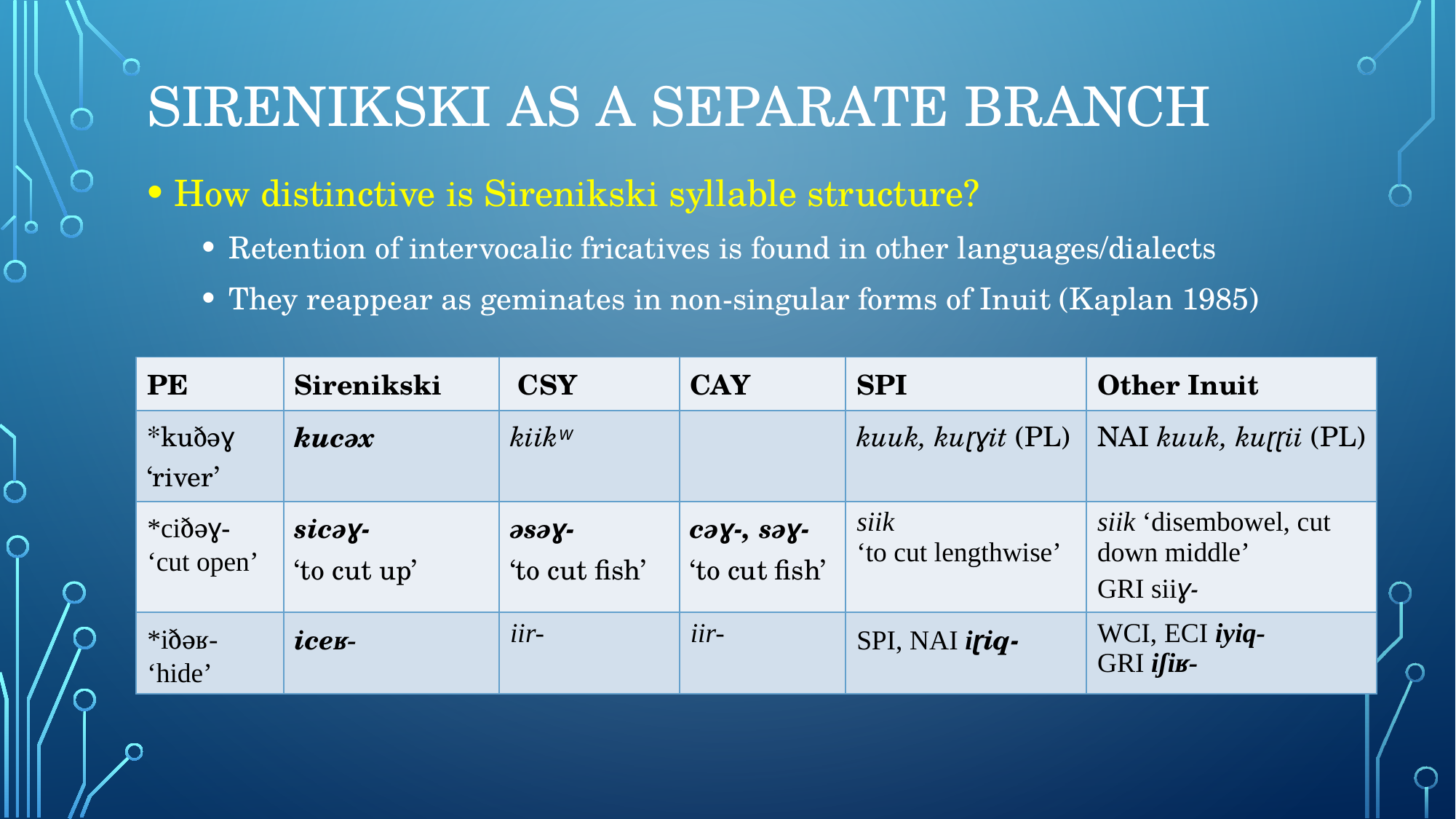

# Sirenikski as a separate branch
How distinctive is Sirenikski syllable structure?
Retention of intervocalic fricatives is found in other languages/dialects
They reappear as geminates in non-singular forms of Inuit (Kaplan 1985)

| PE | Sirenikski | CSY | CAY | SPI | Other Inuit |
| --- | --- | --- | --- | --- | --- |
| \*kuðəɣ ‘river’ | kucəx | kiikʷ |  | kuuk, kuɽɣit (pl) | NAI kuuk, kuɽɽii (pl) |
| \*ciðəɣ- ‘cut open’ | sicəɣ- ‘to cut up’ | əsəɣ- ‘to cut fish’ | cəɣ-, səɣ- ‘to cut fish’ | siik ‘to cut lengthwise’ | siik ‘disembowel, cut down middle’ GRI siiɣ- |
| \*iðəʁ- ‘hide’ | iceʁ- | iir- | iir- | SPI, NAI iɽiq- | WCI, ECI iyiq- GRI iʃiʁ- |